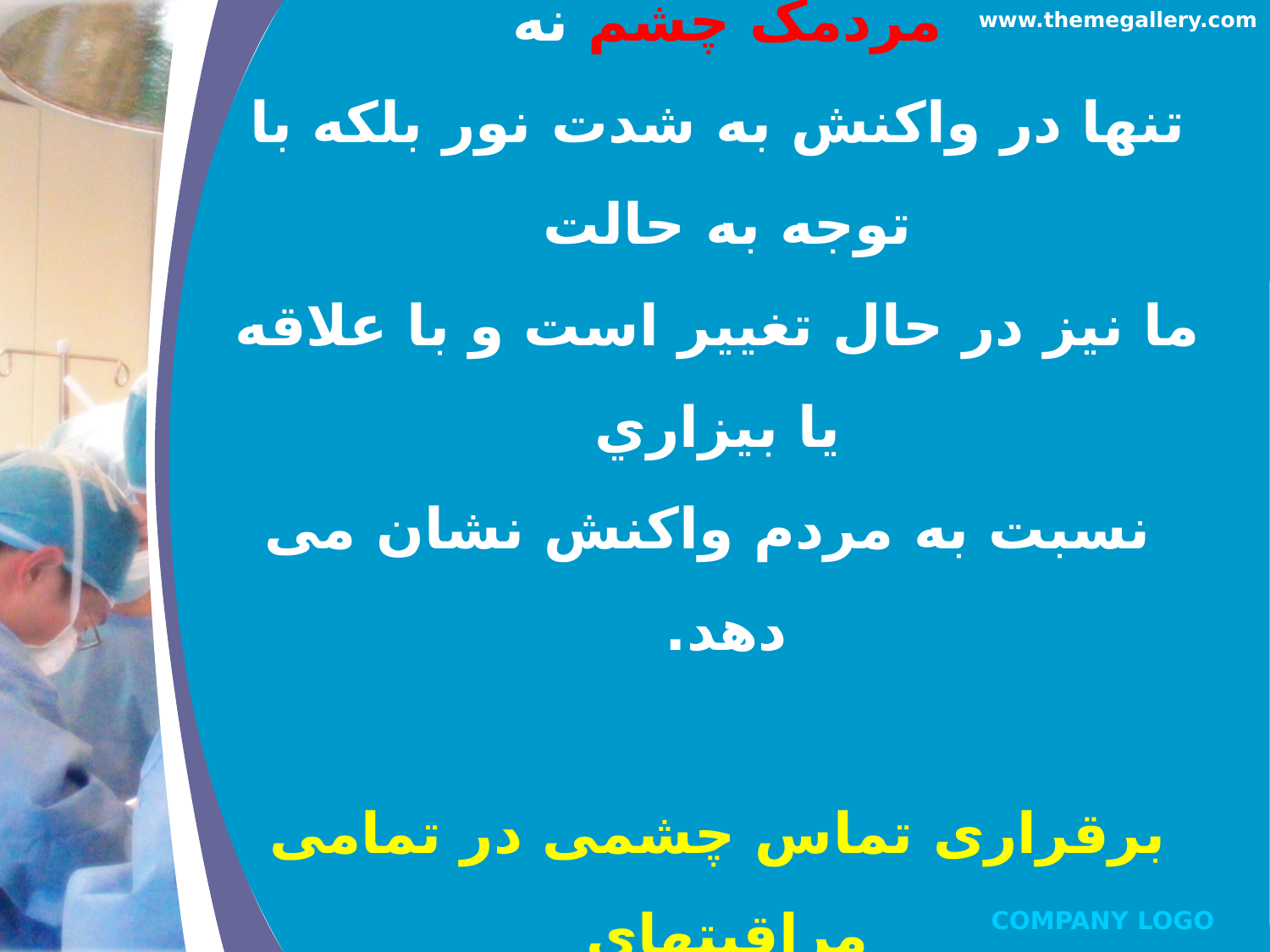

www.themegallery.com
# تحقیقات نشان می دهد که اندازه مردمک چشم نه تنها در واکنش به شدت نور بلکه با توجه به حالت ما نیز در حال تغییر است و با علاقه یا بیزاري نسبت به مردم واکنش نشان می دهد. برقراری تماس چشمی در تمامی مراقبتهای پرستاری مهم است.